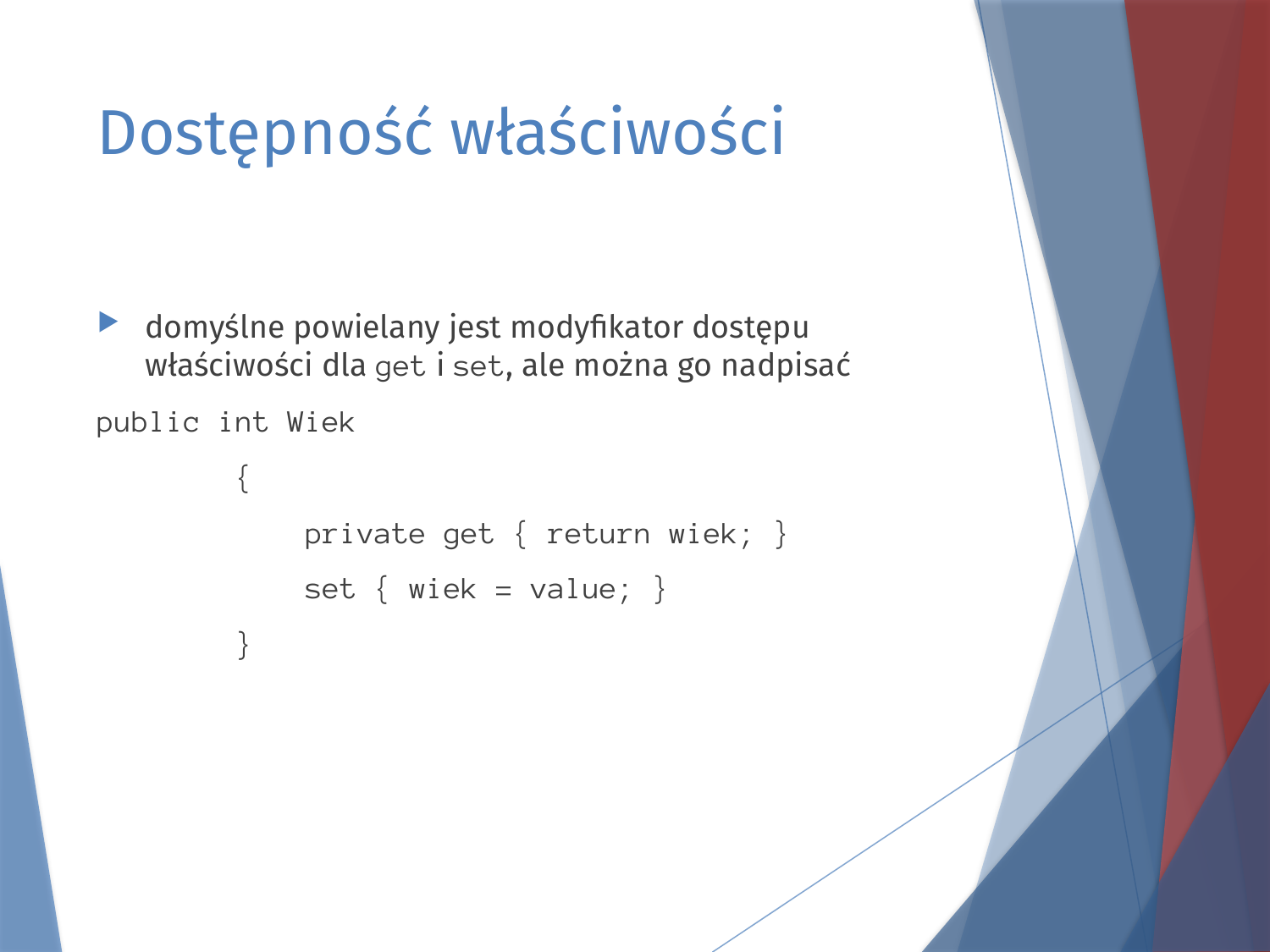

# Dostępność właściwości
domyślne powielany jest modyfikator dostępu właściwości dla get i set, ale można go nadpisać
public int Wiek
        {
            private get { return wiek; }
            set { wiek = value; }
        }